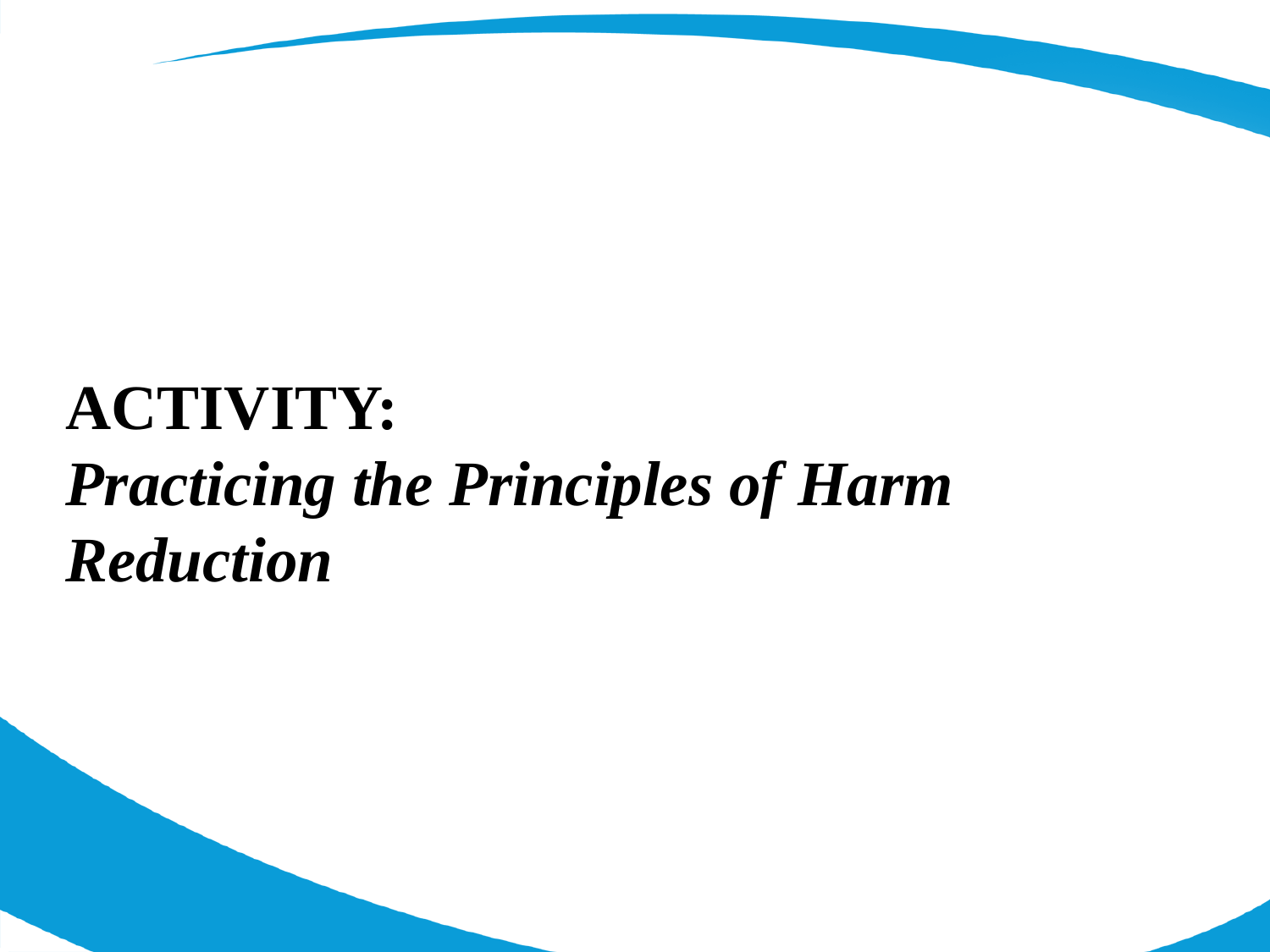

ACTIVITY:
Practicing the Principles of Harm Reduction